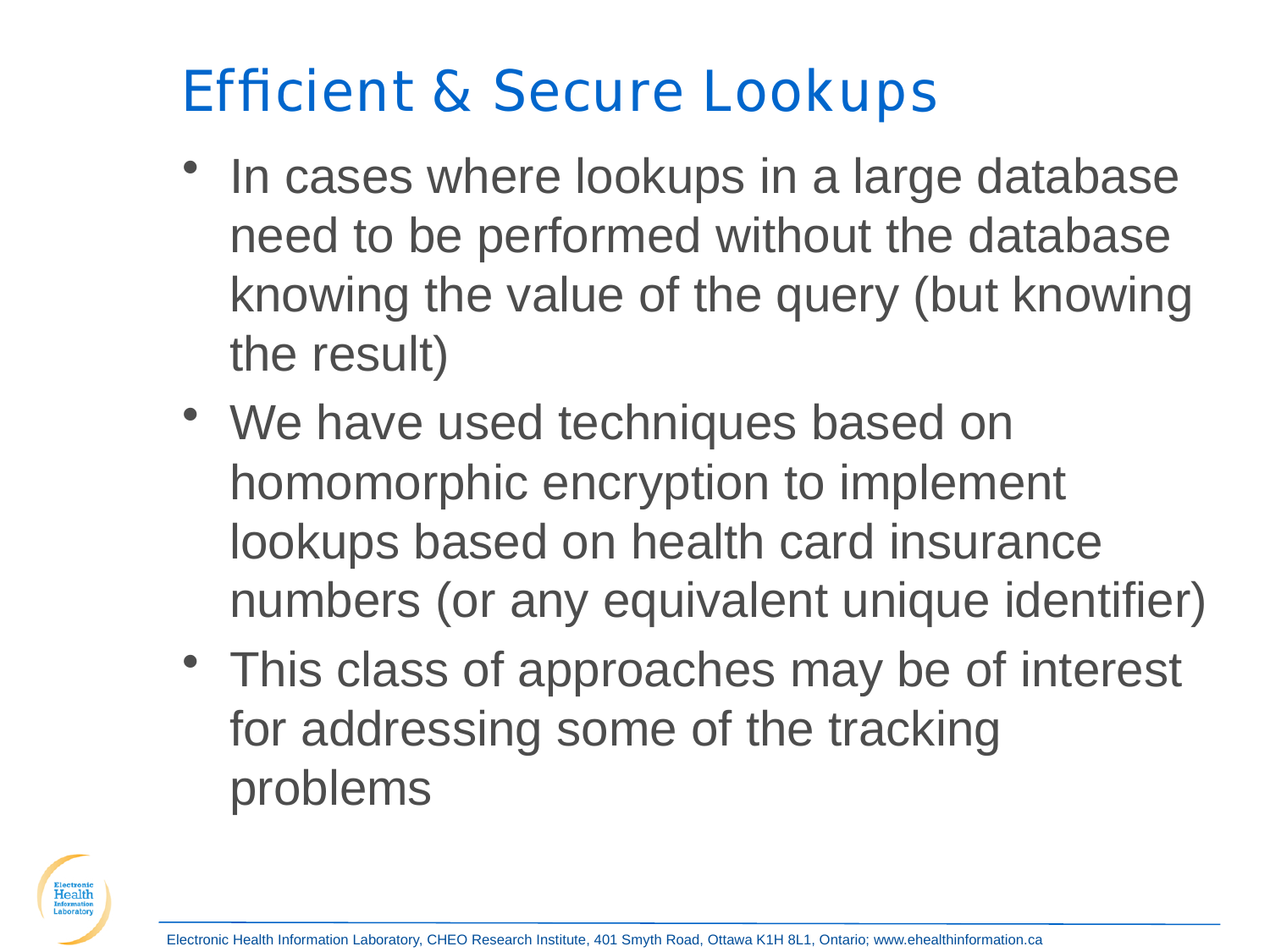

Efficient & Secure Lookups
In cases where lookups in a large database need to be performed without the database knowing the value of the query (but knowing the result)
We have used techniques based on homomorphic encryption to implement lookups based on health card insurance numbers (or any equivalent unique identifier)
This class of approaches may be of interest for addressing some of the tracking problems